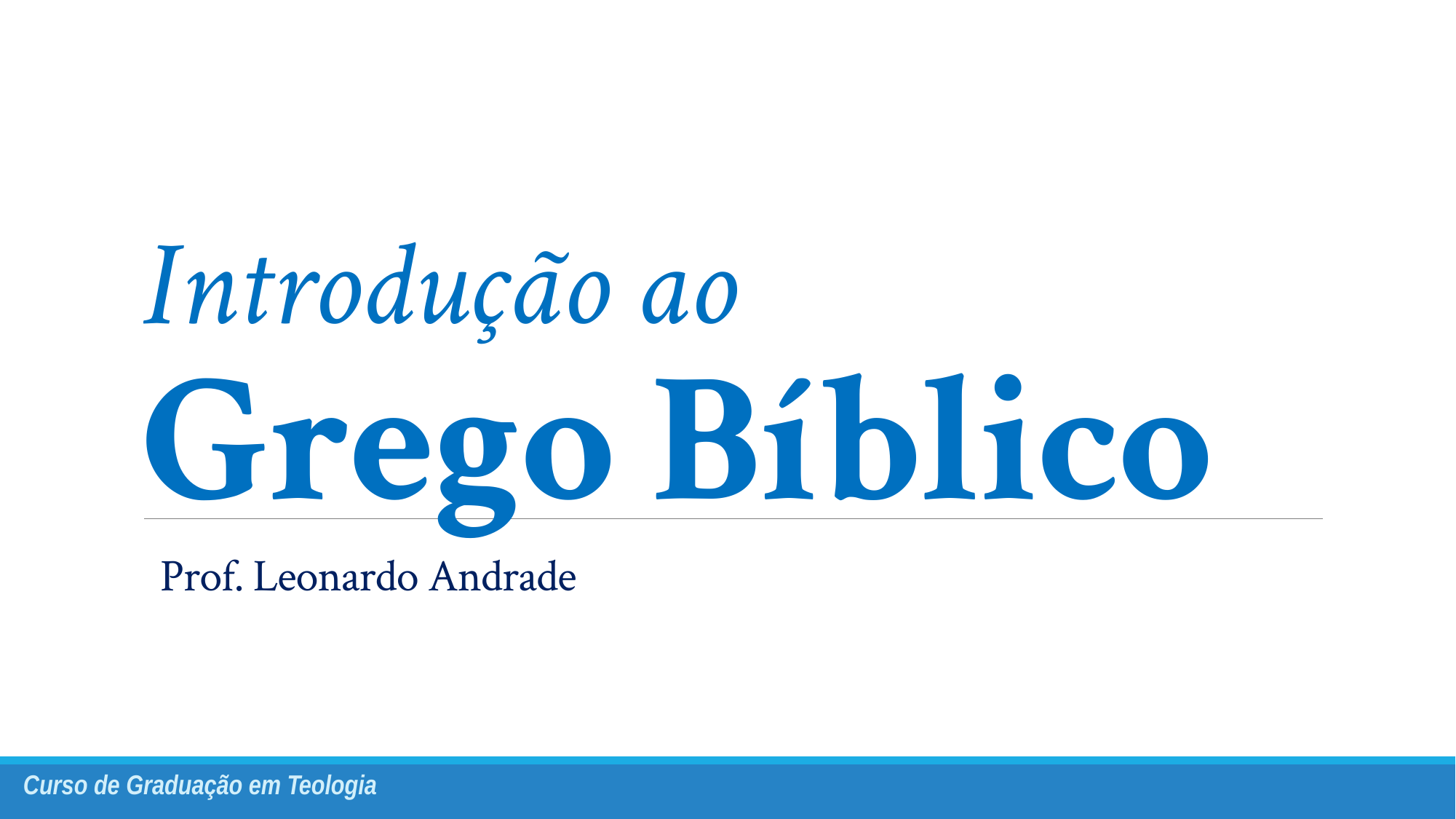

# Introdução ao Grego Bíblico
Prof. Leonardo Andrade
Curso de Graduação em Teologia